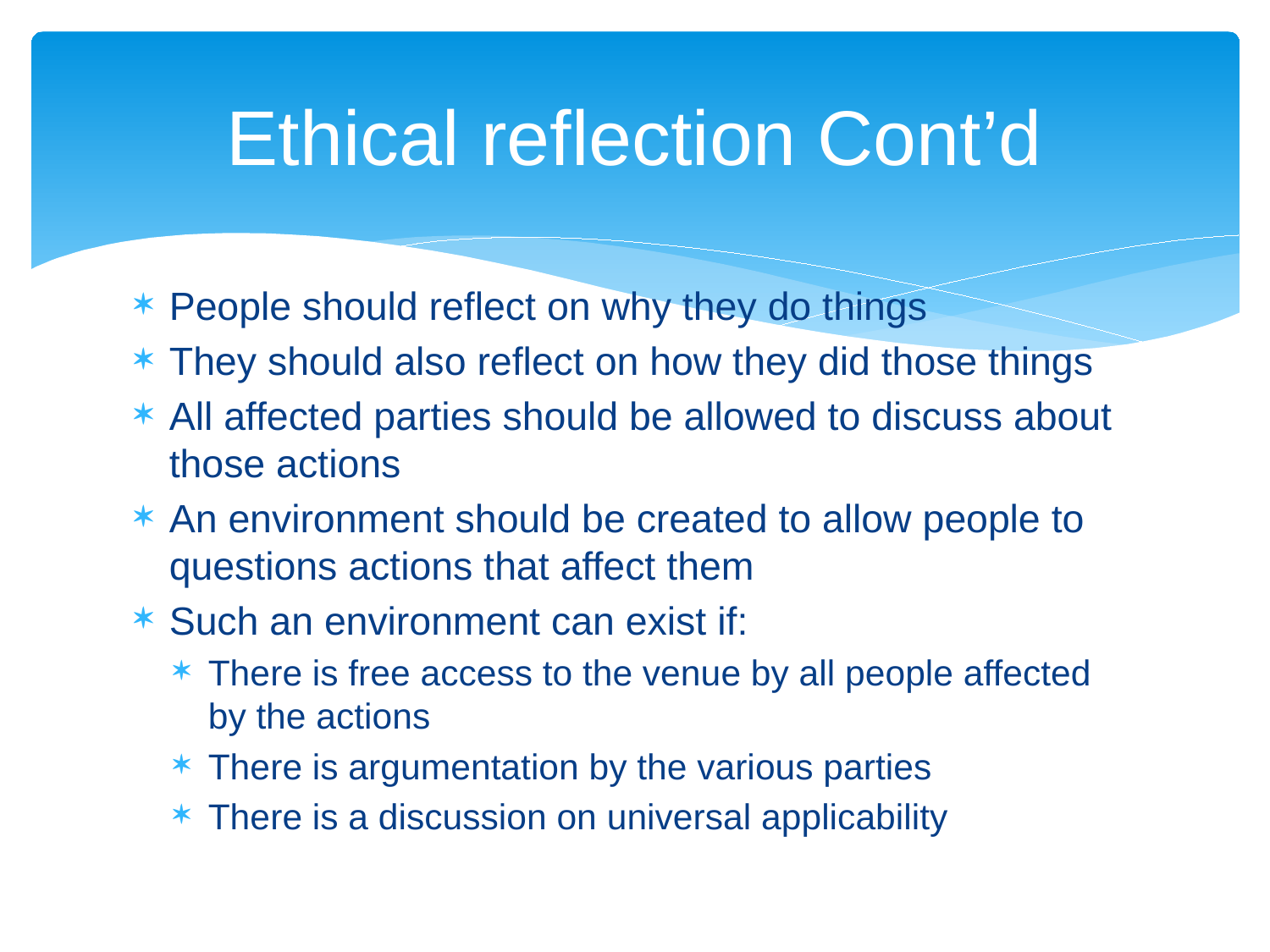

# Ethical reflection Cont’d
People should reflect on why they do things
They should also reflect on how they did those things
All affected parties should be allowed to discuss about those actions
An environment should be created to allow people to questions actions that affect them
Such an environment can exist if:
There is free access to the venue by all people affected by the actions
There is argumentation by the various parties
There is a discussion on universal applicability